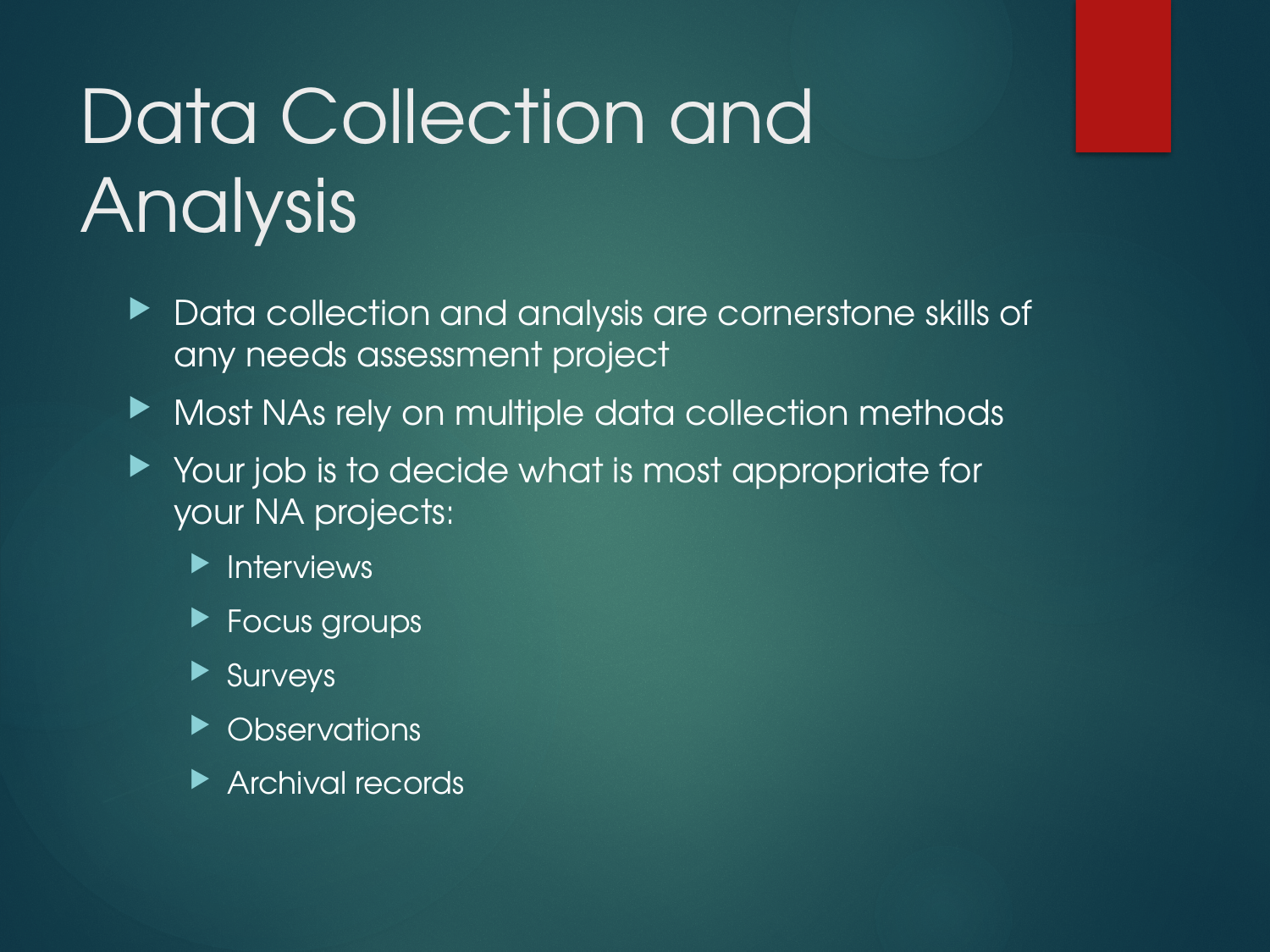

# Data Collection and Analysis
Data collection and analysis are cornerstone skills of any needs assessment project
Most NAs rely on multiple data collection methods
Your job is to decide what is most appropriate for your NA projects:
Interviews
Focus groups
Surveys
Observations
Archival records